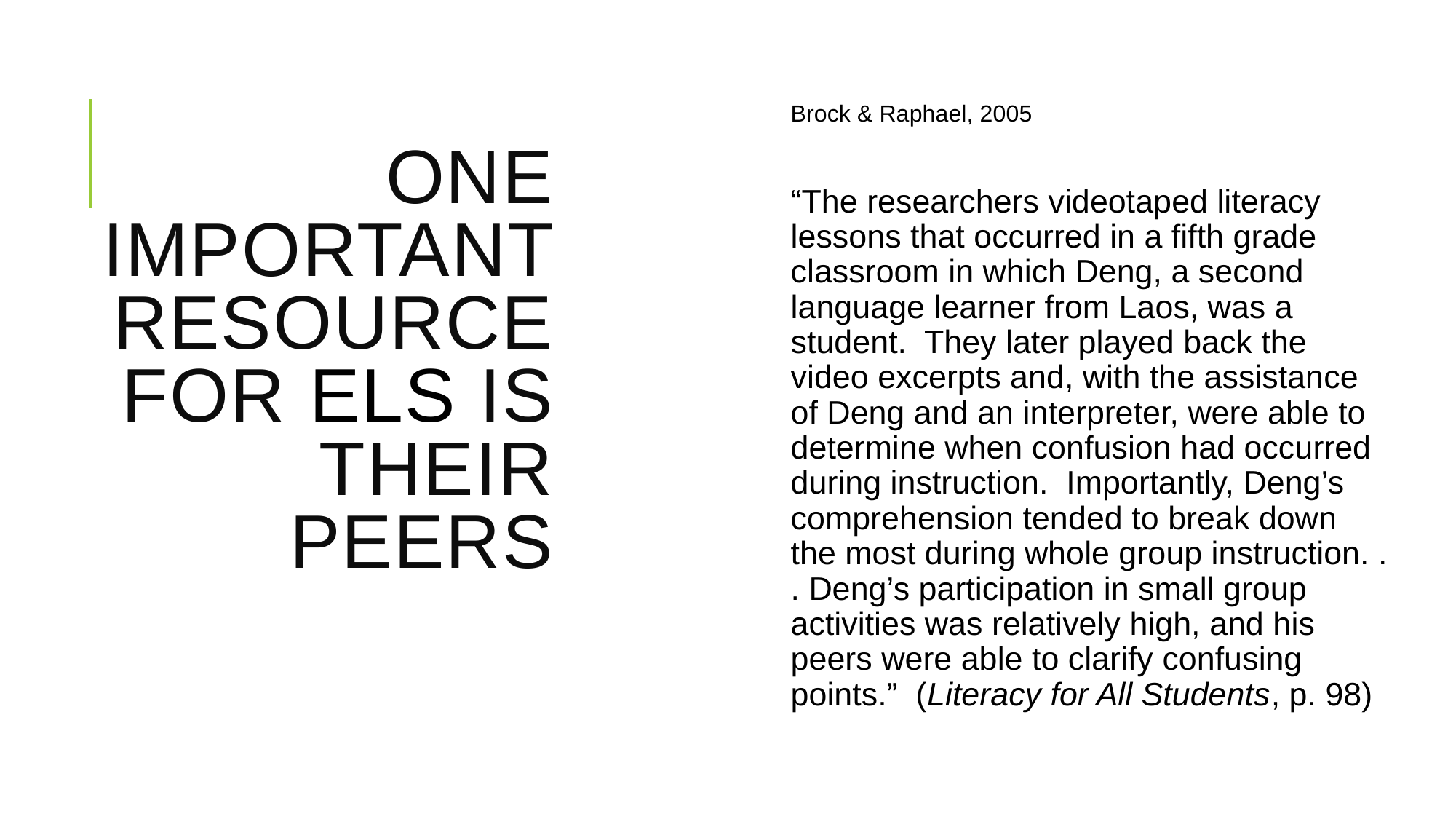

# One important resource for ELs is their peers
Brock & Raphael, 2005

“The researchers videotaped literacy lessons that occurred in a fifth grade classroom in which Deng, a second language learner from Laos, was a student.  They later played back the video excerpts and, with the assistance of Deng and an interpreter, were able to determine when confusion had occurred during instruction.  Importantly, Deng’s comprehension tended to break down the most during whole group instruction. . . Deng’s participation in small group activities was relatively high, and his peers were able to clarify confusing points.”  (Literacy for All Students, p. 98)